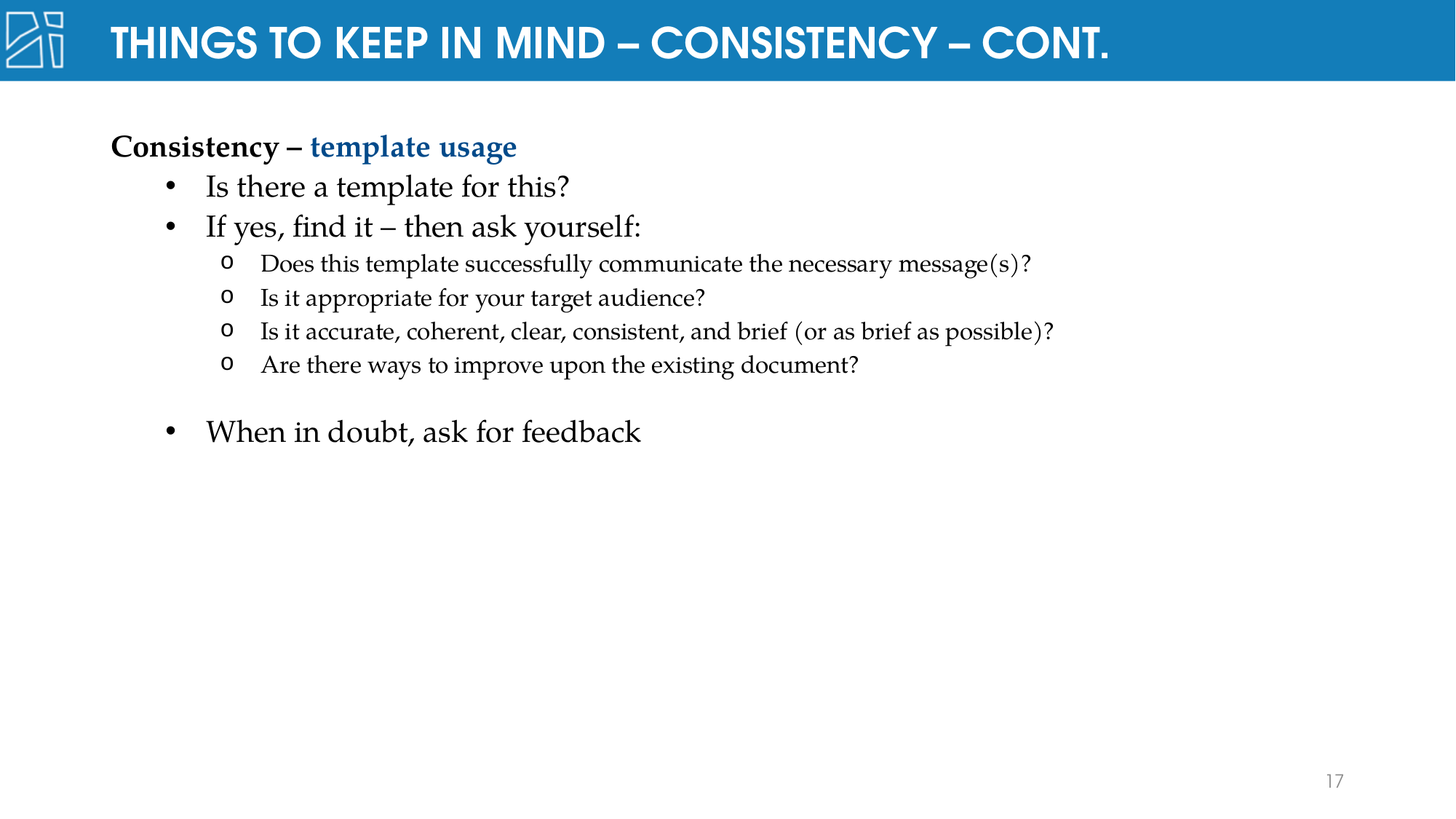

# Things to keep in mind – consistency – CONT.
Consistency – template usage
Is there a template for this?
If yes, find it – then ask yourself:
Does this template successfully communicate the necessary message(s)?
Is it appropriate for your target audience?
Is it accurate, coherent, clear, consistent, and brief (or as brief as possible)?
Are there ways to improve upon the existing document?

When in doubt, ask for feedback

17